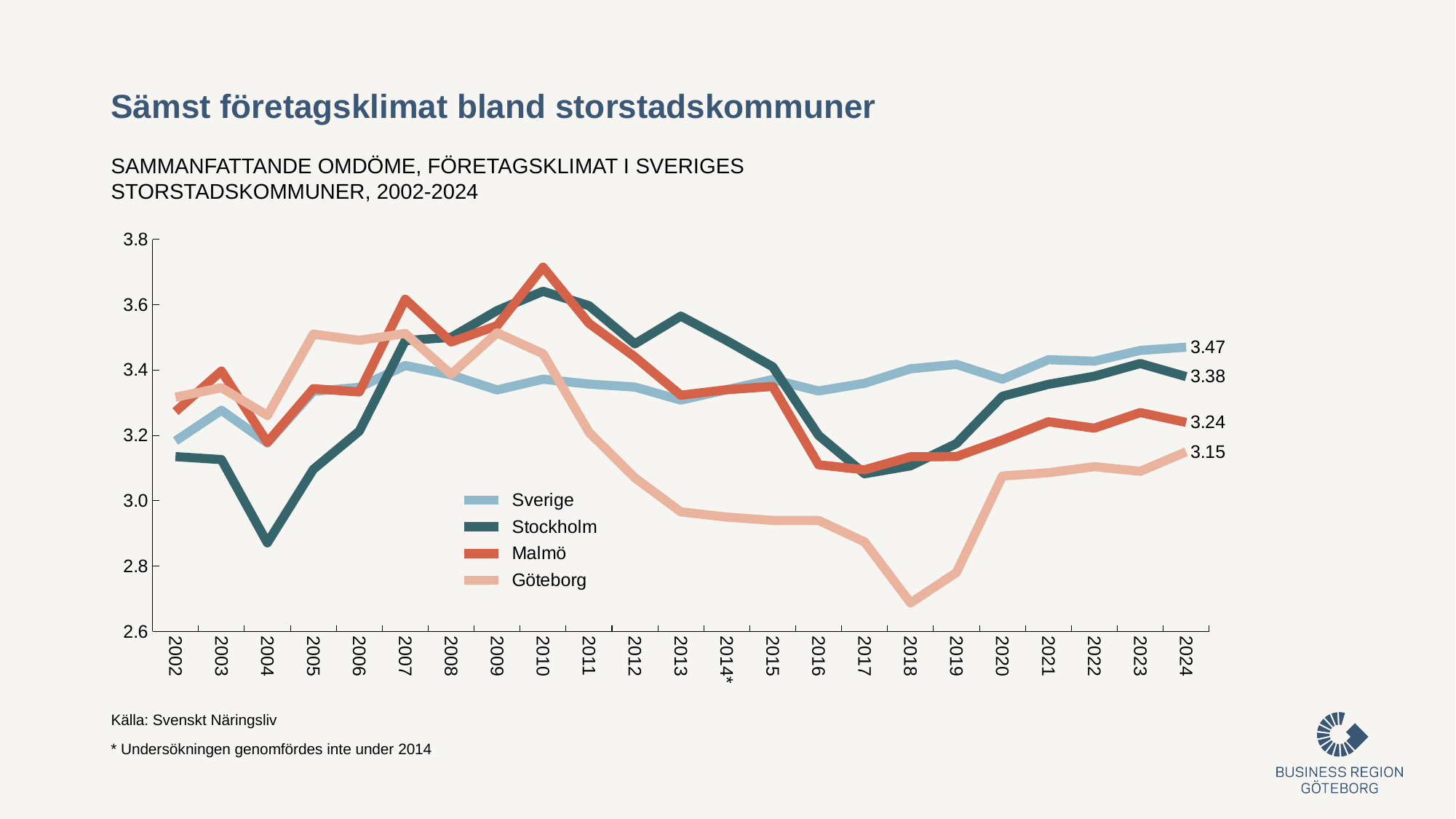

# Sämst företagsklimat bland storstadskommuner
Sammanfattande omdöme, företagsklimat i Sveriges
storstadskommuner, 2002-2024

### Chart

| Category |  |  |  |  |
|---|---|---|---|---|
| 2002 | 3.183 | 3.135 | 3.273 | 3.317 |
| 2003 | 3.277 | 3.126 | 3.397 | 3.346 |
| 2004 | 3.177 | 2.871 | 3.179 | 3.261 |
| 2005 | 3.335 | 3.096 | 3.343 | 3.51 |
| 2006 | 3.347 | 3.213 | 3.333 | 3.491 |
| 2007 | 3.414 | 3.49 | 3.617 | 3.512 |
| 2008 | 3.385 | 3.5 | 3.486 | 3.387 |
| 2009 | 3.339 | 3.582 | 3.536 | 3.514 |
| 2010 | 3.372 | 3.641 | 3.715 | 3.45 |
| 2011 | 3.357 | 3.597 | 3.543 | 3.21 |
| 2012 | 3.348 | 3.48 | 3.44 | 3.07 |
| 2013 | 3.308 | 3.565 | 3.323 | 2.966 |
| 2014* | 3.34 | 3.49 | 3.34 | 2.95 |
| 2015 | 3.371 | 3.41 | 3.35 | 2.94 |
| 2016 | 3.336 | 3.2 | 3.11 | 2.94 |
| 2017 | 3.3595105437619 | 3.08256880733945 | 3.09467455621302 | 2.87425149700599 |
| 2018 | 3.40382184011848 | 3.10691823899371 | 3.13450292397661 | 2.6875 |
| 2019 | 3.41728624535316 | 3.17515923566879 | 3.13513513513514 | 2.78021978021978 |
| 2020 | 3.37179870453413 | 3.31983805668016 | 3.18592964824121 | 3.07558139534884 |
| 2021 | 3.43160609454003 | 3.3562874251497 | 3.24186046511628 | 3.08571428571429 |
| 2022 | 3.42721539993362 | 3.38108108108108 | 3.22222222222222 | 3.10434782608696 |
| 2023 | 3.46 | 3.42 | 3.27 | 3.09 |
| 2024 | 3.47 | 3.38 | 3.24 | 3.15 |
Källa: Svenskt Näringsliv
* Undersökningen genomfördes inte under 2014